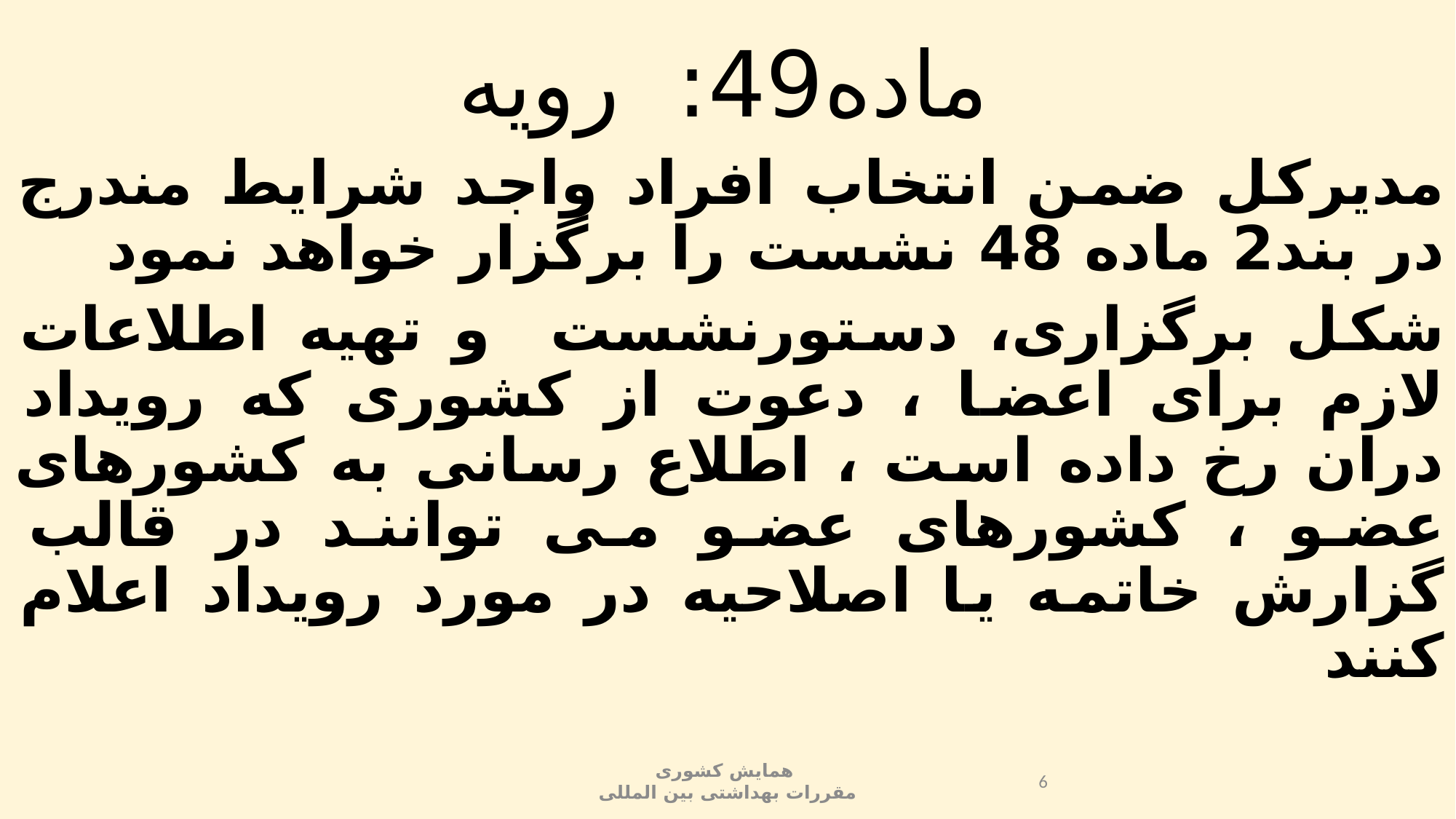

# ماده49:  رویه
مدیرکل ضمن انتخاب افراد واجد شرایط مندرج در بند2 ماده 48 نشست را برگزار خواهد نمود
شکل برگزاری، دستورنشست  و تهیه اطلاعات لازم برای اعضا ، دعوت از کشوری که رویداد دران رخ داده است ، اطلاع رسانی به کشورهای عضو ، کشورهای عضو می توانند در قالب گزارش خاتمه یا اصلاحیه در مورد رویداد اعلام کنند

همایش کشوری
مقررات بهداشتی بین المللی
6